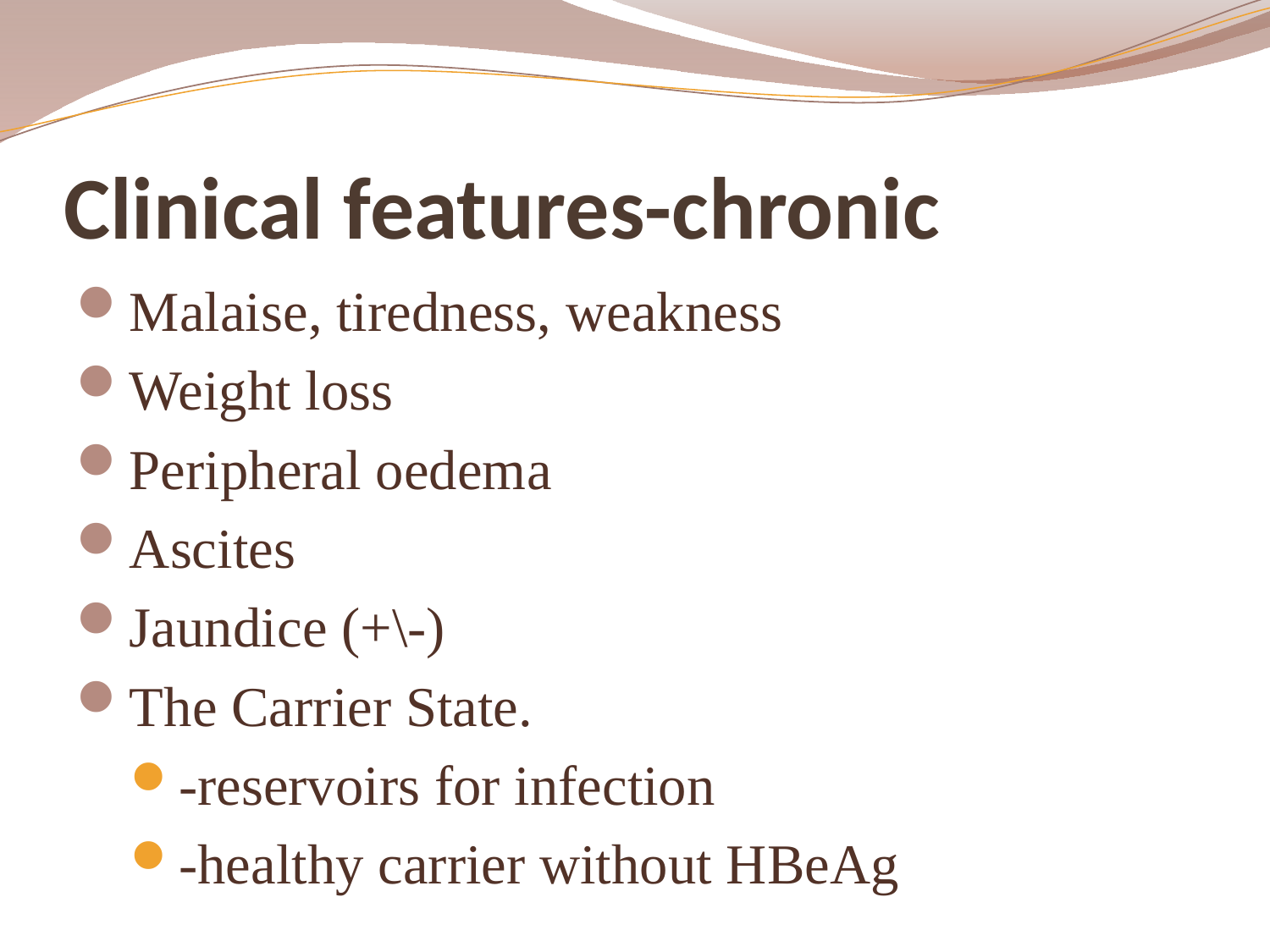

# Clinical features-chronic
Malaise, tiredness, weakness
Weight loss
Peripheral oedema
Ascites
Jaundice (+\-)
The Carrier State.
-reservoirs for infection
-healthy carrier without HBeAg